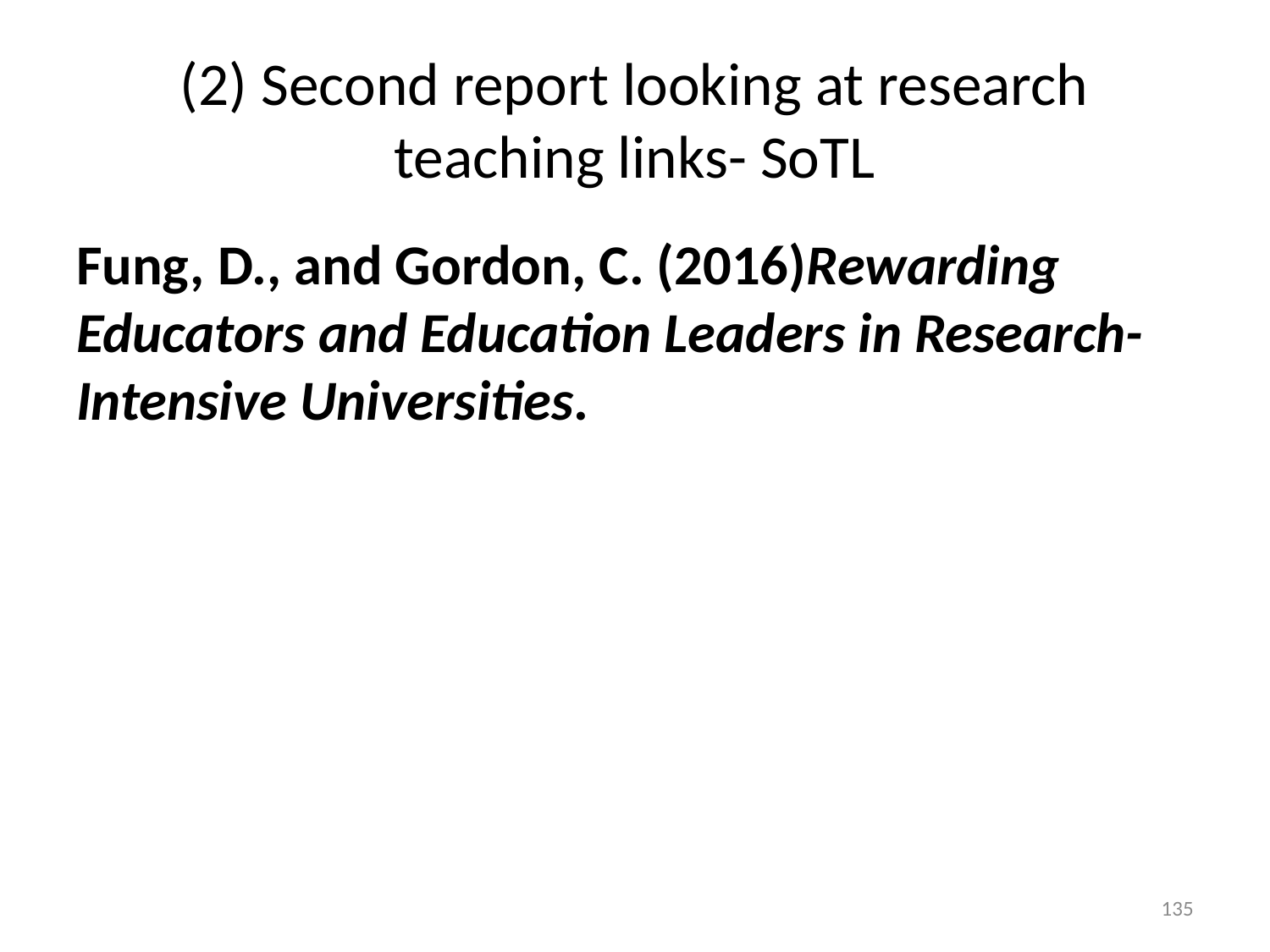

# (2) Second report looking at research teaching links- SoTL
Fung, D., and Gordon, C. (2016)Rewarding Educators and Education Leaders in Research-Intensive Universities.

135